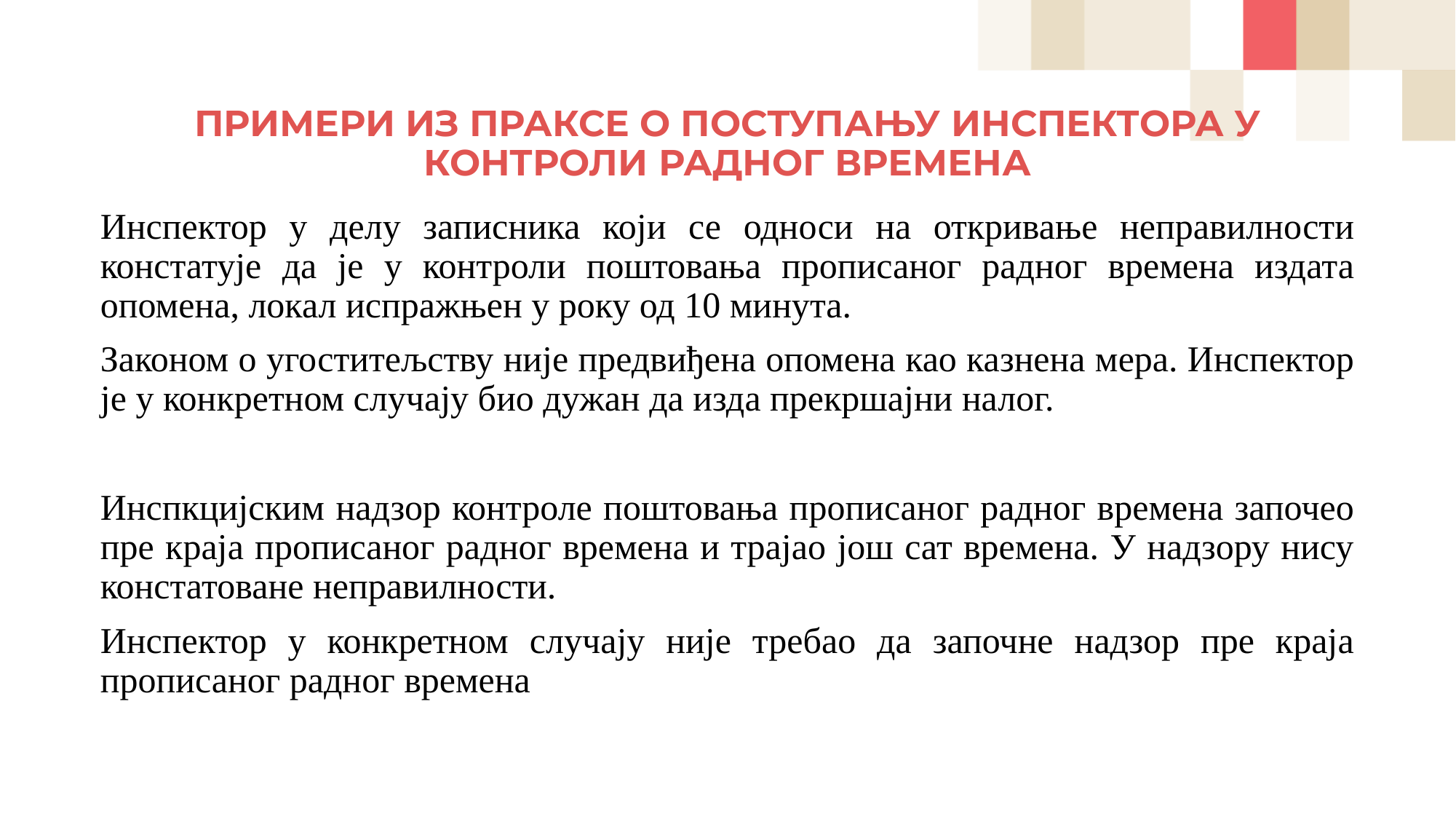

# ПРИМЕРИ ИЗ ПРАКСЕ О ПОСТУПАЊУ ИНСПЕКТОРА У КОНТРОЛИ РАДНОГ ВРЕМЕНА
Инспектор у делу записника који се односи на откривање неправилности констатује да је у контроли поштовања прописаног радног времена издата опомена, локал испражњен у року од 10 минута.
Законом о угоститељству није предвиђена опомена као казнена мера. Инспектор је у конкретном случају био дужан да изда прекршајни налог.

Инспкцијским надзор контроле поштовања прописаног радног времена започео пре краја прописаног радног времена и трајао још сат времена. У надзору нису констатоване неправилности.
Инспектор у конкретном случају није требао да започне надзор пре краја прописаног радног времена